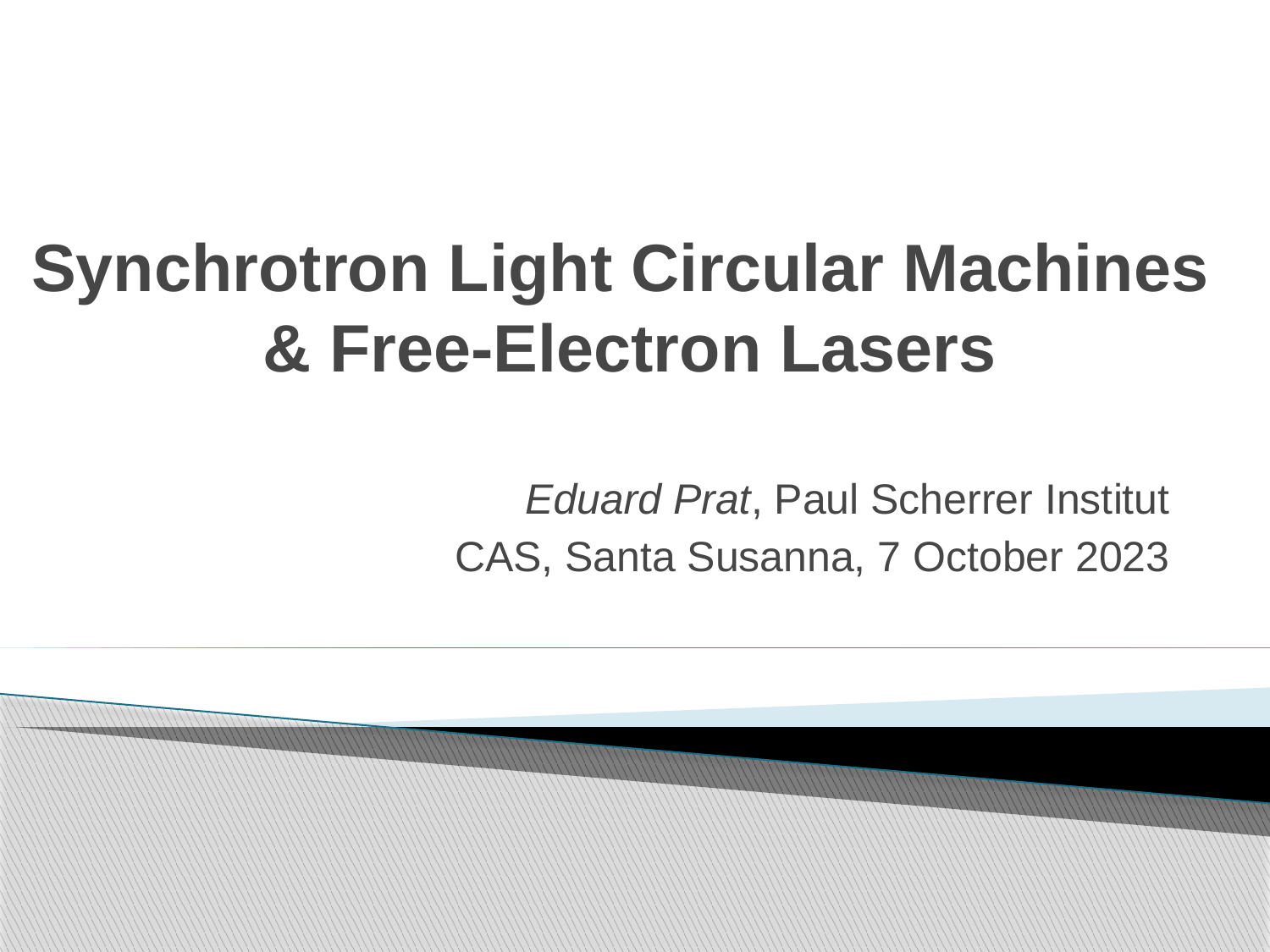

# Synchrotron Light Circular Machines & Free-Electron Lasers
Eduard Prat, Paul Scherrer Institut
CAS, Santa Susanna, 7 October 2023